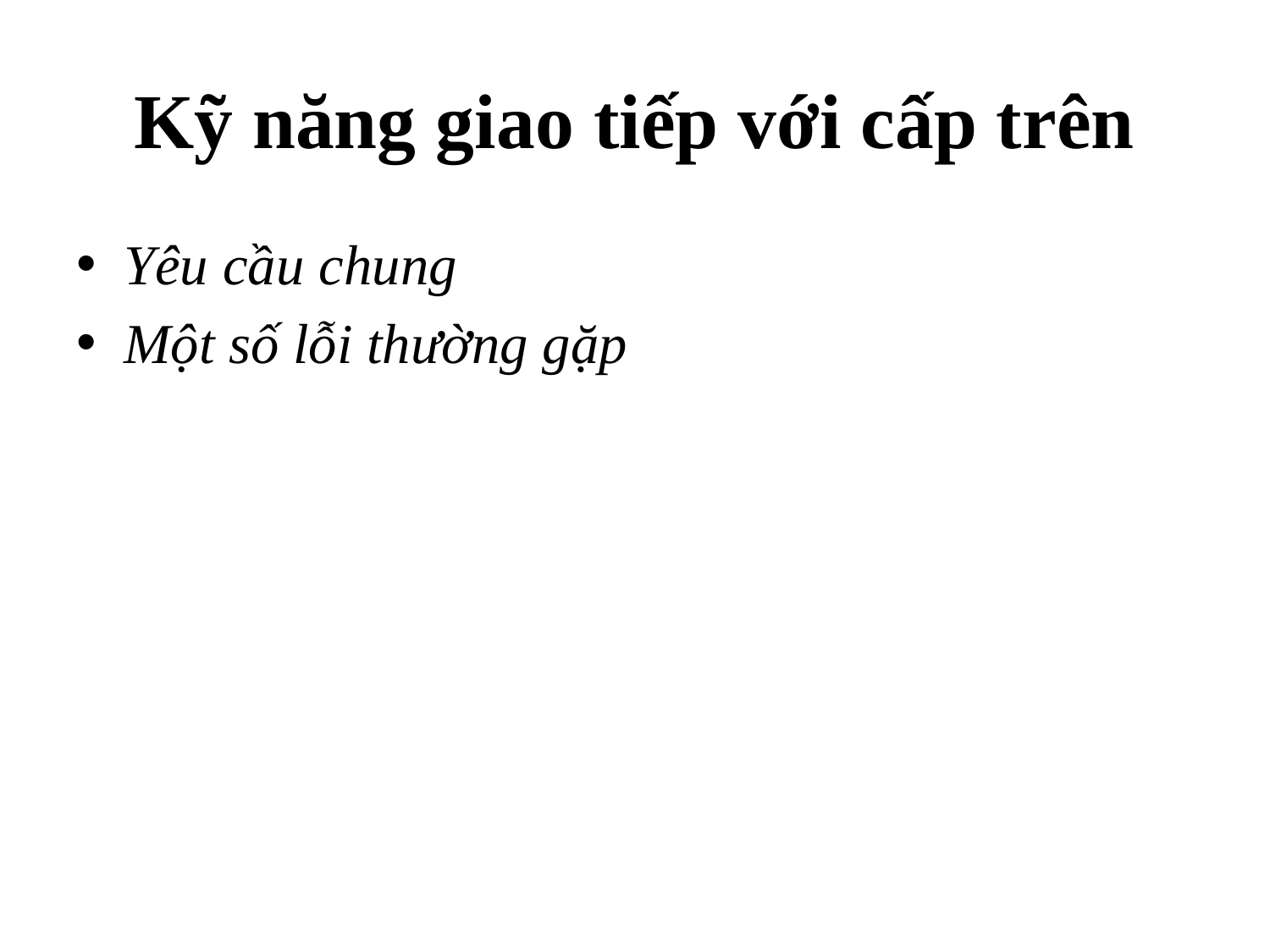

# Kỹ năng giao tiếp với cấp trên
Yêu cầu chung
Một số lỗi thường gặp